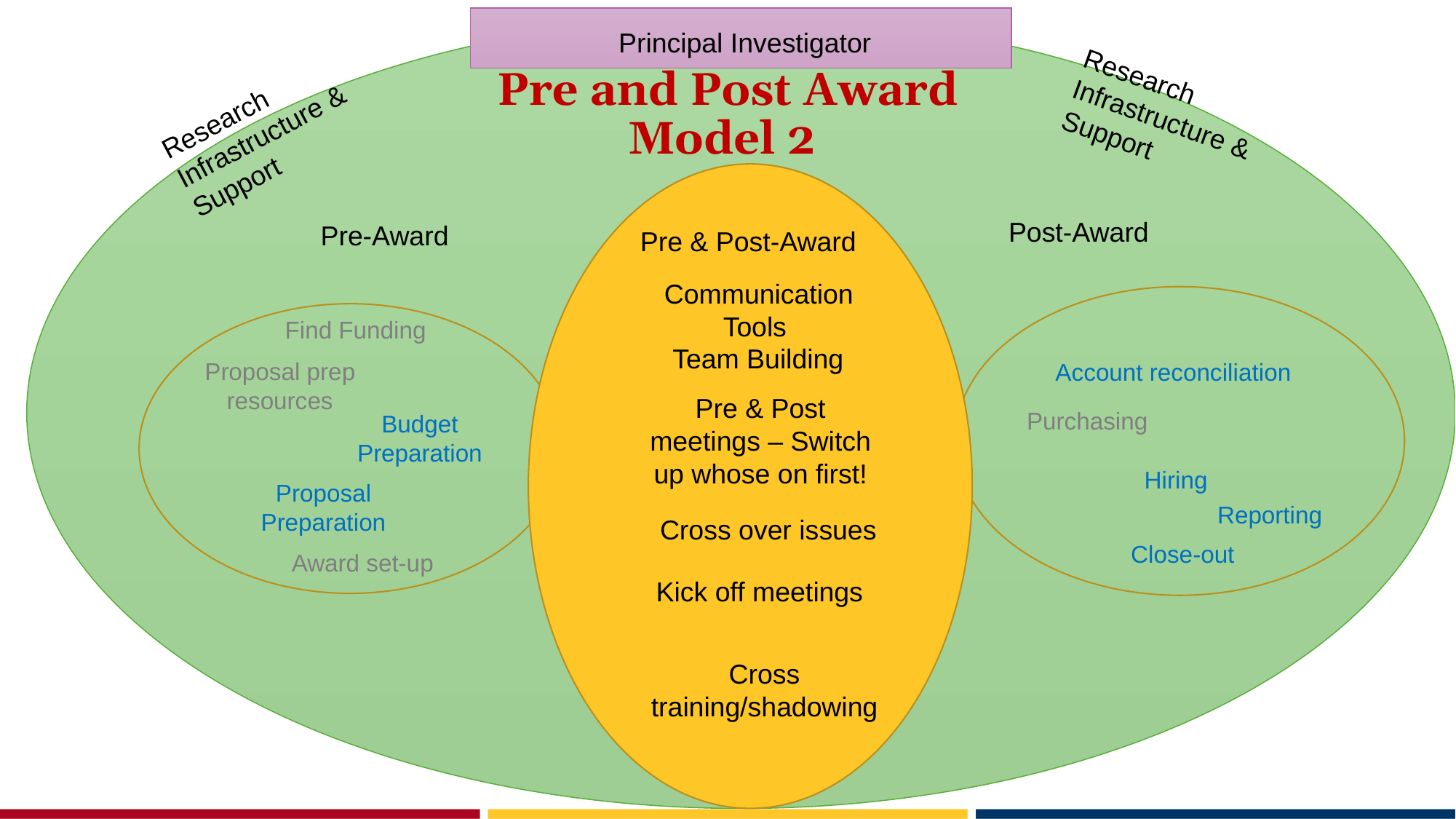

Principal Investigator

# Pre and Post Award Model 2
Research Infrastructure & Support
Research Infrastructure & Support

Post-Award
Pre-Award
Pre & Post-Award
Communication Tools

Find Funding
Proposal prep resources
Budget Preparation

Proposal Preparation
Award set-up
Team Building
Account reconciliation
Pre & Post meetings – Switch up whose on first!
Purchasing
Hiring
Reporting
Cross over issues
Close-out
Kick off meetings
Cross training/shadowing